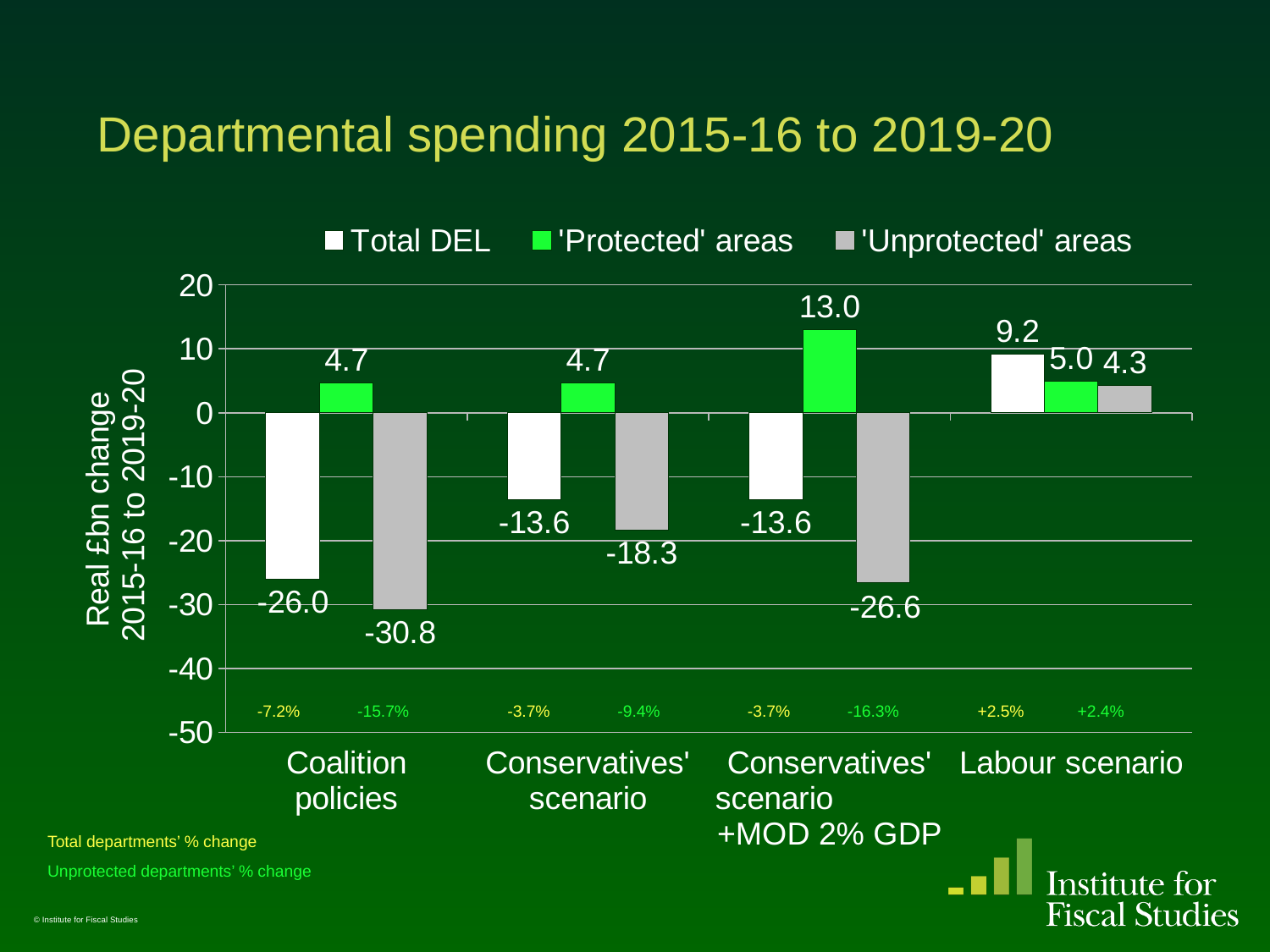

# Departmental spending 2015-16 to 2019-20

### Chart

| Category | Total DEL | 'Protected' areas | 'Unprotected' areas |
|---|---|---|---|
| Coalition policies | -26.02822510822513 | 4.737084826812371 | -30.765309935037447 |
| Conservatives' scenario | -13.5735614594084 | 4.737084826812391 | -18.31064628622075 |
| Conservatives' scenario             +MOD 2% GDP | -13.5735614594084 | 13.03571686144443 | -26.609278320852898 |
| Labour scenario | 9.236166498675452 | 4.96198872291626 | 4.274177775759199 |
-7.2%
-15.7%
-3.7%
-9.4%
-3.7%
-16.3%
+2.5%
+2.4%
Total departments’ % change
Unprotected departments’ % change
© Institute for Fiscal Studies